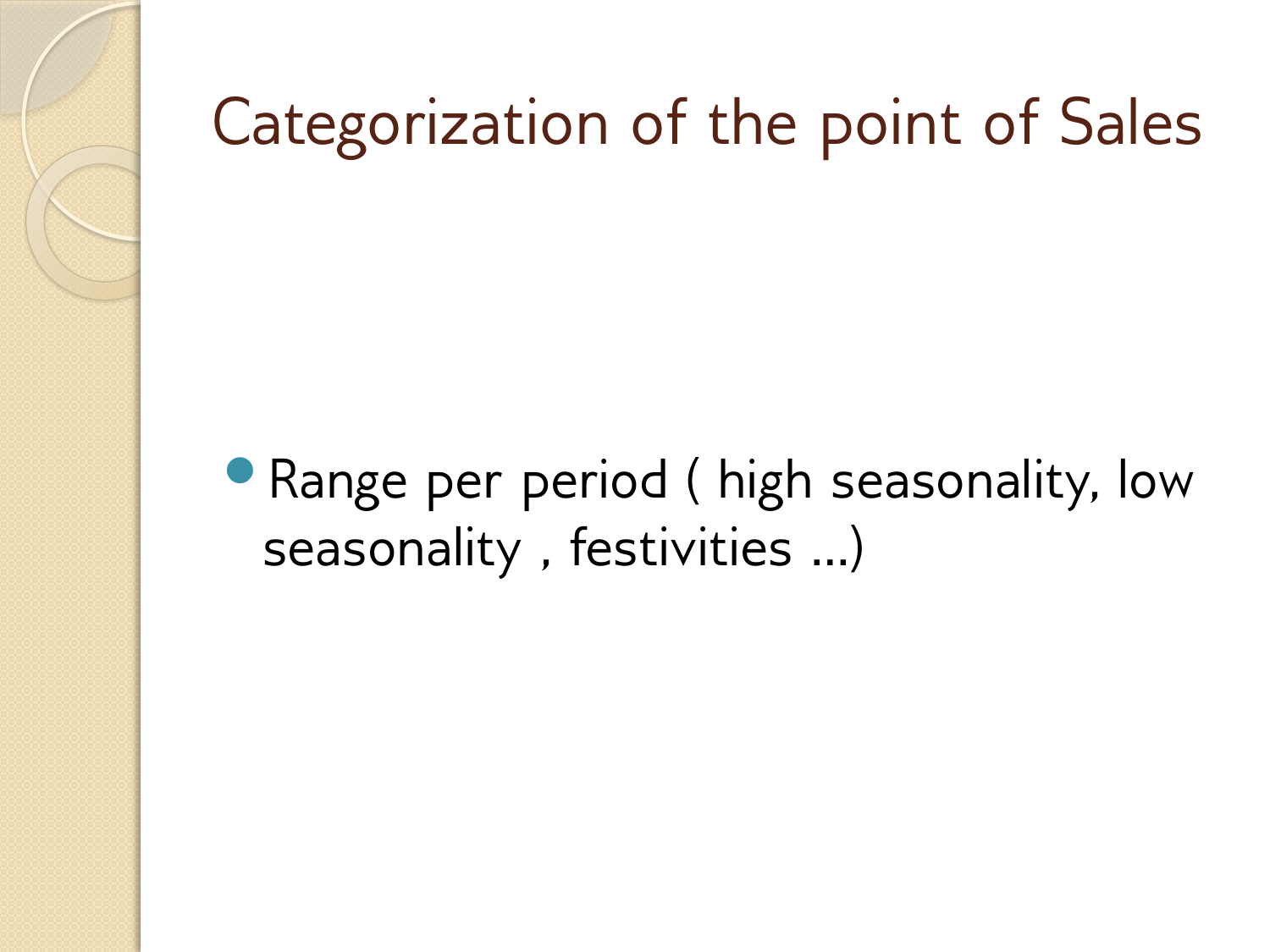

# Categorization of the point of Sales

Range per period ( high seasonality, low seasonality , festivities …)